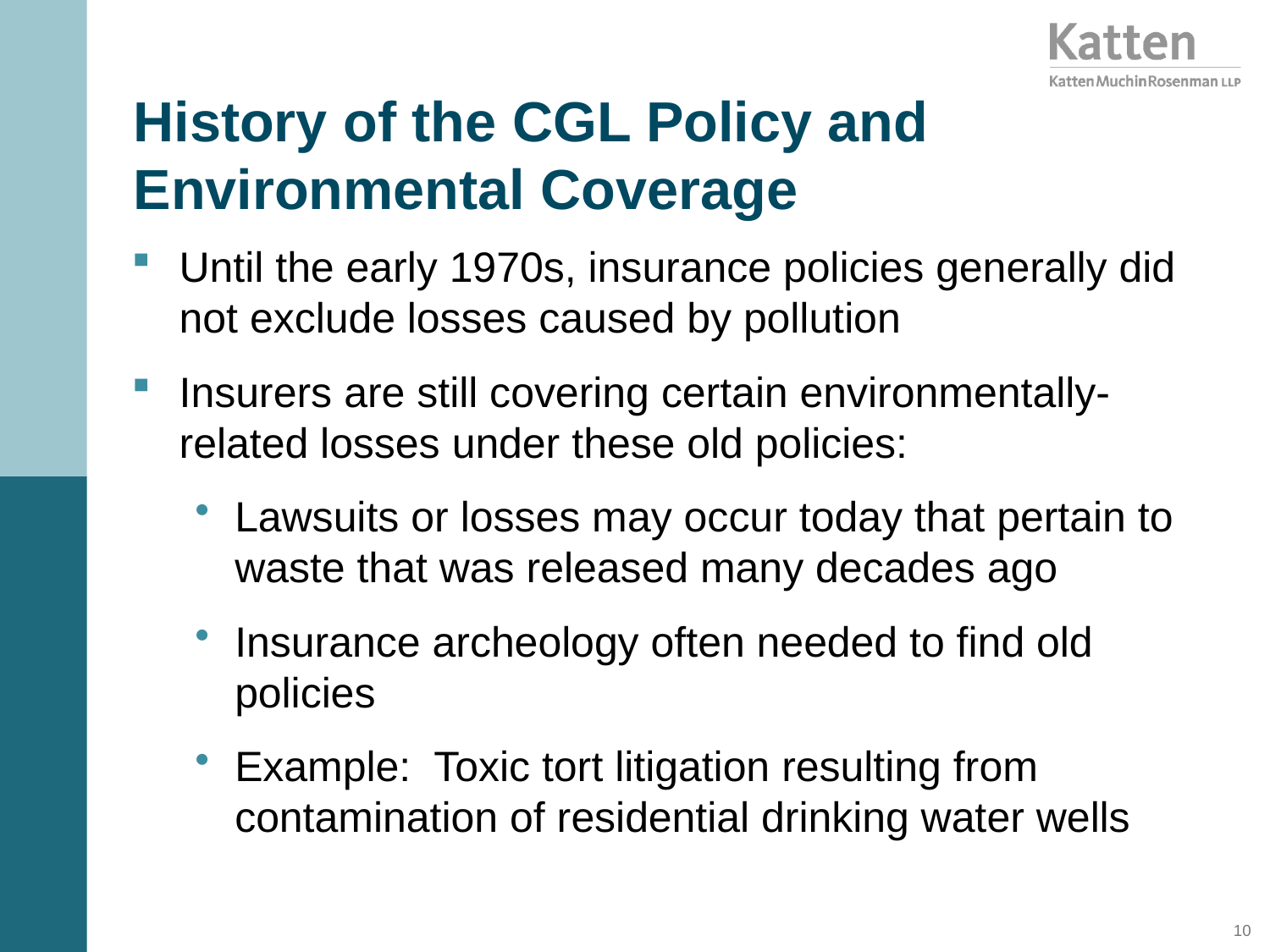

# History of the CGL Policy and Environmental Coverage
Until the early 1970s, insurance policies generally did not exclude losses caused by pollution
Insurers are still covering certain environmentally-related losses under these old policies:
Lawsuits or losses may occur today that pertain to waste that was released many decades ago
Insurance archeology often needed to find old policies
Example:  Toxic tort litigation resulting from contamination of residential drinking water wells